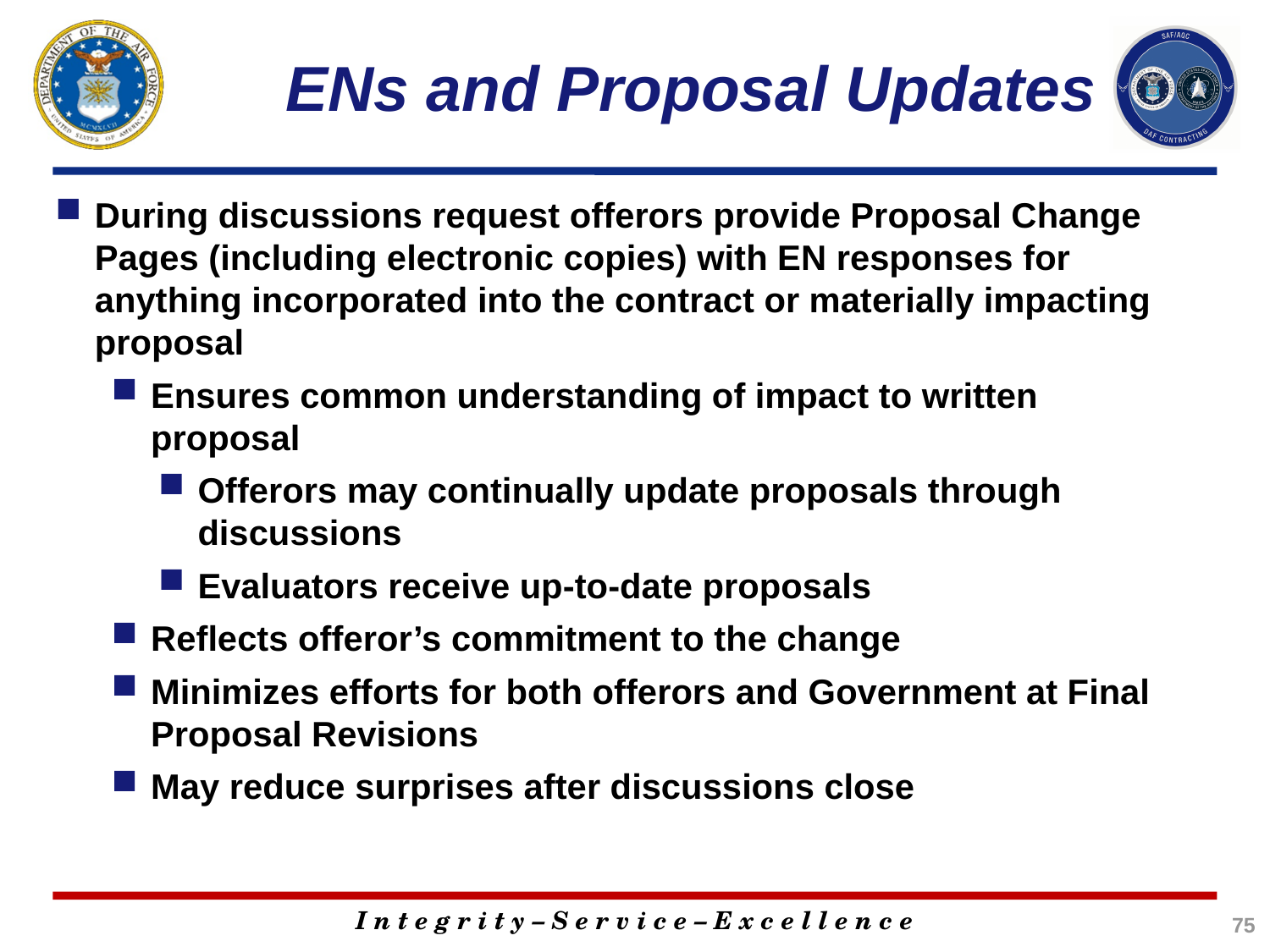

# ENs and Proposal Updates
During discussions request offerors provide Proposal Change Pages (including electronic copies) with EN responses for anything incorporated into the contract or materially impacting proposal
Ensures common understanding of impact to written proposal
Offerors may continually update proposals through discussions
Evaluators receive up-to-date proposals
Reflects offeror’s commitment to the change
Minimizes efforts for both offerors and Government at Final Proposal Revisions
May reduce surprises after discussions close

75